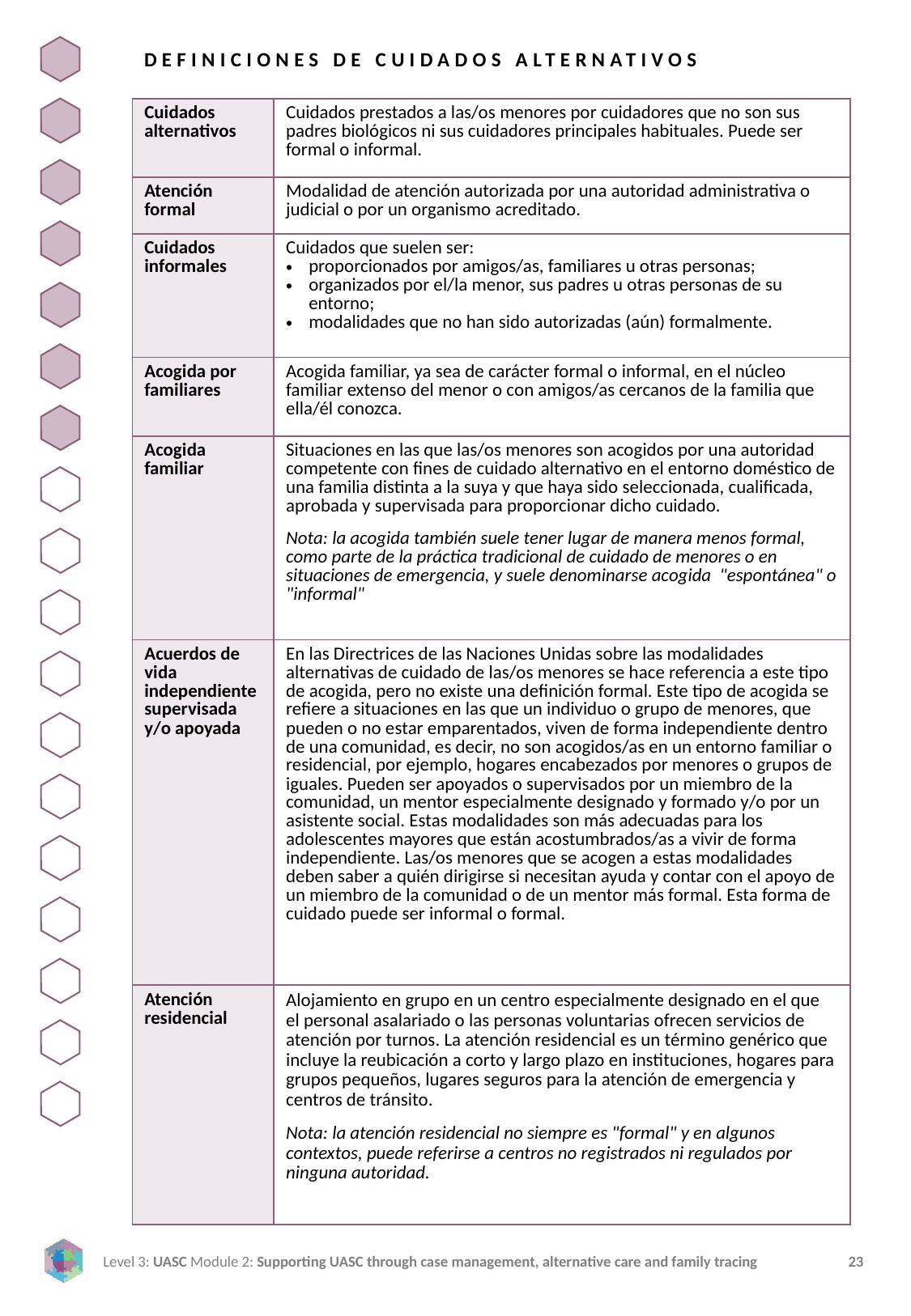

DEFINICIONES DE CUIDADOS ALTERNATIVOS
| Cuidados alternativos | Cuidados prestados a las/os menores por cuidadores que no son sus padres biológicos ni sus cuidadores principales habituales. Puede ser formal o informal. |
| --- | --- |
| Atención formal | Modalidad de atención autorizada por una autoridad administrativa o judicial o por un organismo acreditado. |
| Cuidados informales | Cuidados que suelen ser: proporcionados por amigos/as, familiares u otras personas; organizados por el/la menor, sus padres u otras personas de su entorno; modalidades que no han sido autorizadas (aún) formalmente. |
| Acogida por familiares | Acogida familiar, ya sea de carácter formal o informal, en el núcleo familiar extenso del menor o con amigos/as cercanos de la familia que ella/él conozca. |
| Acogida familiar | Situaciones en las que las/os menores son acogidos por una autoridad competente con fines de cuidado alternativo en el entorno doméstico de una familia distinta a la suya y que haya sido seleccionada, cualificada, aprobada y supervisada para proporcionar dicho cuidado. Nota: la acogida también suele tener lugar de manera menos formal, como parte de la práctica tradicional de cuidado de menores o en situaciones de emergencia, y suele denominarse acogida "espontánea" o "informal" |
| Acuerdos de vida independiente supervisada y/o apoyada | En las Directrices de las Naciones Unidas sobre las modalidades alternativas de cuidado de las/os menores se hace referencia a este tipo de acogida, pero no existe una definición formal. Este tipo de acogida se refiere a situaciones en las que un individuo o grupo de menores, que pueden o no estar emparentados, viven de forma independiente dentro de una comunidad, es decir, no son acogidos/as en un entorno familiar o residencial, por ejemplo, hogares encabezados por menores o grupos de iguales. Pueden ser apoyados o supervisados por un miembro de la comunidad, un mentor especialmente designado y formado y/o por un asistente social. Estas modalidades son más adecuadas para los adolescentes mayores que están acostumbrados/as a vivir de forma independiente. Las/os menores que se acogen a estas modalidades deben saber a quién dirigirse si necesitan ayuda y contar con el apoyo de un miembro de la comunidad o de un mentor más formal. Esta forma de cuidado puede ser informal o formal. |
| Atención residencial | Alojamiento en grupo en un centro especialmente designado en el que el personal asalariado o las personas voluntarias ofrecen servicios de atención por turnos. La atención residencial es un término genérico que incluye la reubicación a corto y largo plazo en instituciones, hogares para grupos pequeños, lugares seguros para la atención de emergencia y centros de tránsito. Nota: la atención residencial no siempre es "formal" y en algunos contextos, puede referirse a centros no registrados ni regulados por ninguna autoridad. |